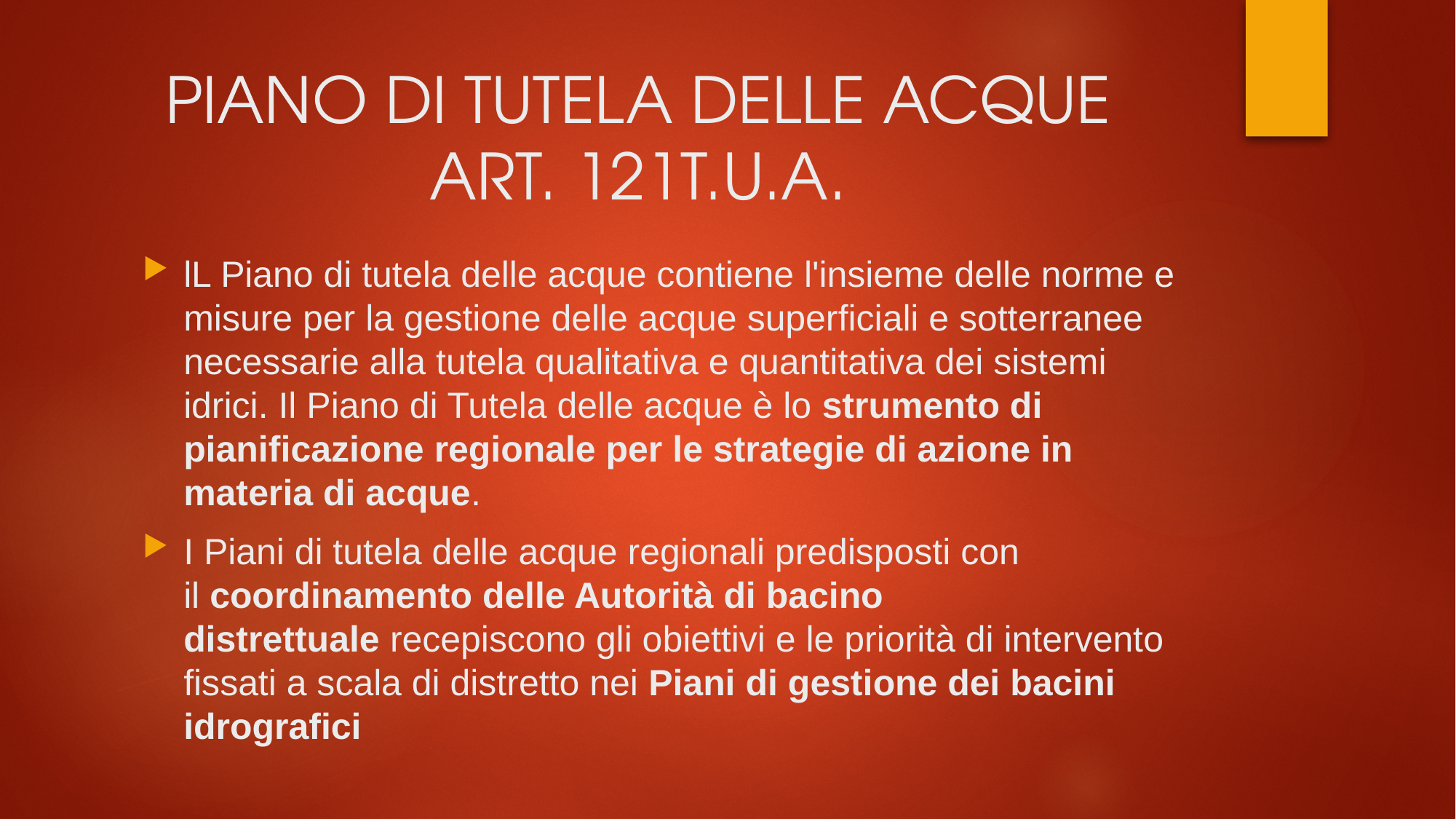

# PIANO DI TUTELA DELLE ACQUE ART. 121T.U.A.
lL Piano di tutela delle acque contiene l'insieme delle norme e misure per la gestione delle acque superficiali e sotterranee necessarie alla tutela qualitativa e quantitativa dei sistemi idrici. Il Piano di Tutela delle acque è lo strumento di pianificazione regionale per le strategie di azione in materia di acque.
I Piani di tutela delle acque regionali predisposti con il coordinamento delle Autorità di bacino distrettuale recepiscono gli obiettivi e le priorità di intervento fissati a scala di distretto nei Piani di gestione dei bacini idrografici